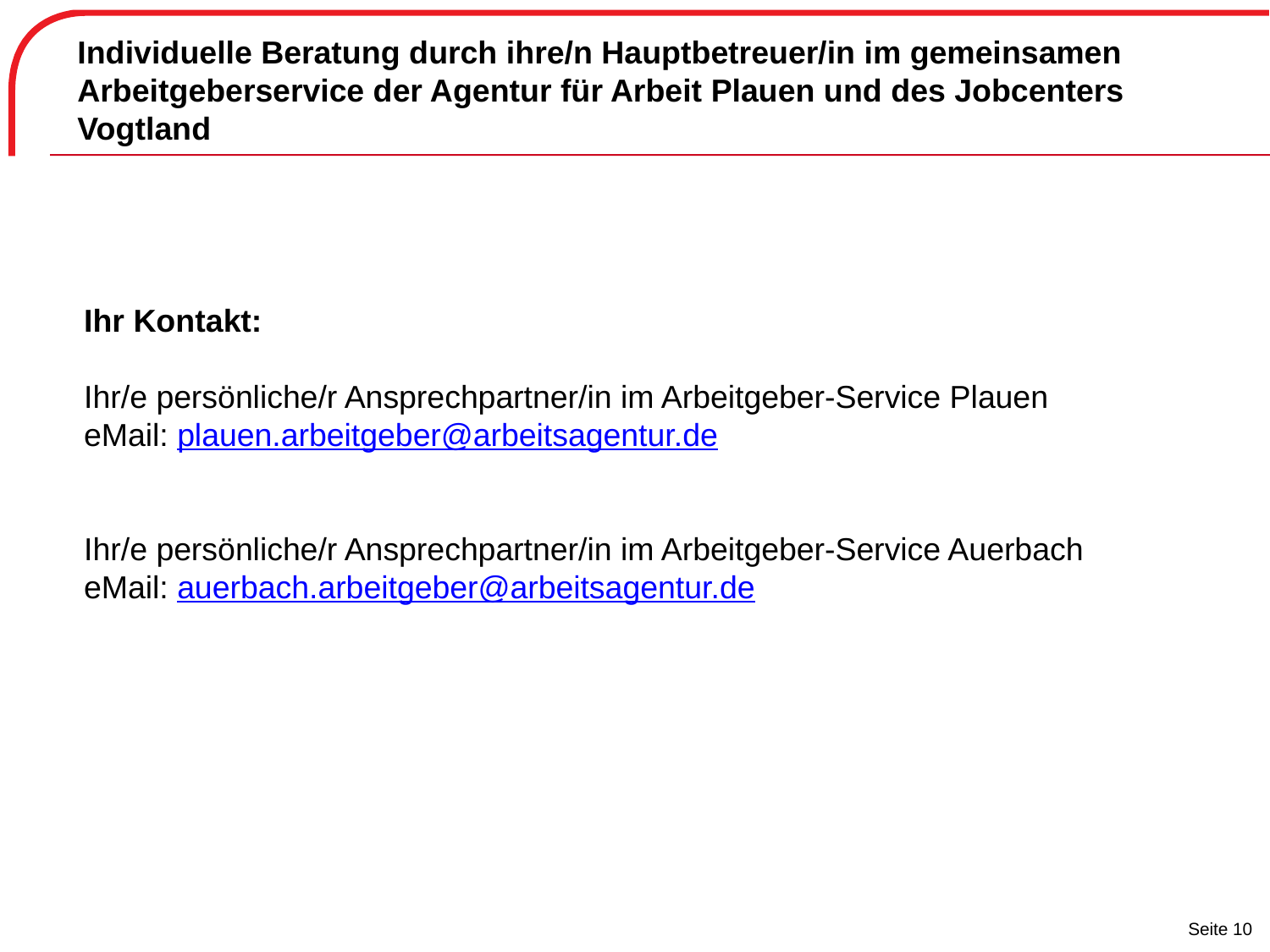

Individuelle Beratung durch ihre/n Hauptbetreuer/in im gemeinsamen Arbeitgeberservice der Agentur für Arbeit Plauen und des Jobcenters Vogtland

Ihr Kontakt:

Ihr/e persönliche/r Ansprechpartner/in im Arbeitgeber-Service Plauen
eMail: plauen.arbeitgeber@arbeitsagentur.de

Ihr/e persönliche/r Ansprechpartner/in im Arbeitgeber-Service Auerbach
eMail: auerbach.arbeitgeber@arbeitsagentur.de

Seite 10